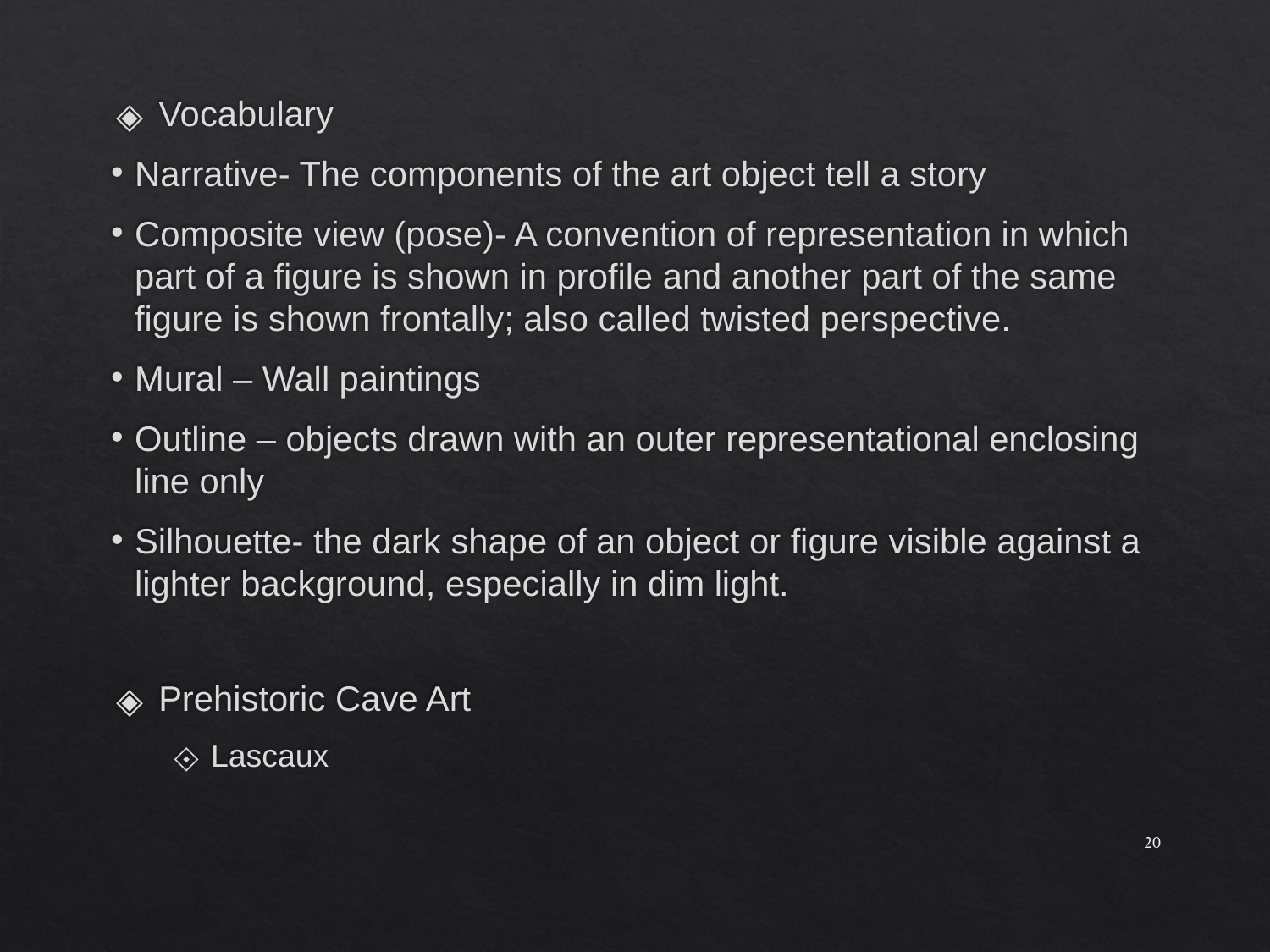

Vocabulary
Narrative- The components of the art object tell a story
Composite view (pose)- A convention of representation in which part of a figure is shown in profile and another part of the same figure is shown frontally; also called twisted perspective.
Mural – Wall paintings
Outline – objects drawn with an outer representational enclosing line only
Silhouette- the dark shape of an object or figure visible against a lighter background, especially in dim light.

Prehistoric Cave Art
Lascaux

20